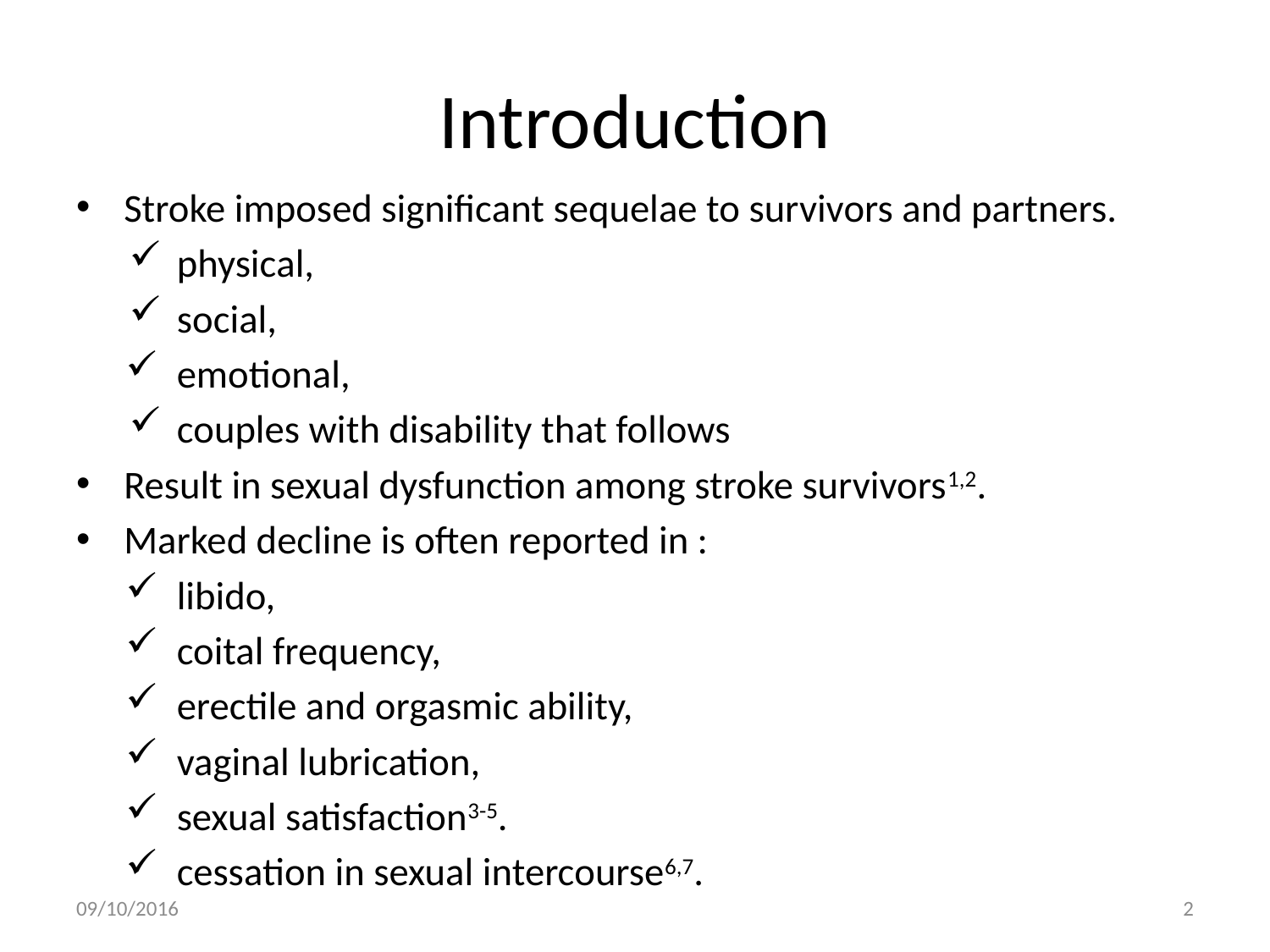

# Introduction
Stroke imposed significant sequelae to survivors and partners.
physical,
social,
emotional,
couples with disability that follows
Result in sexual dysfunction among stroke survivors1,2.
Marked decline is often reported in :
libido,
coital frequency,
erectile and orgasmic ability,
vaginal lubrication,
sexual satisfaction3-5.
cessation in sexual intercourse6,7.

09/10/2016
2